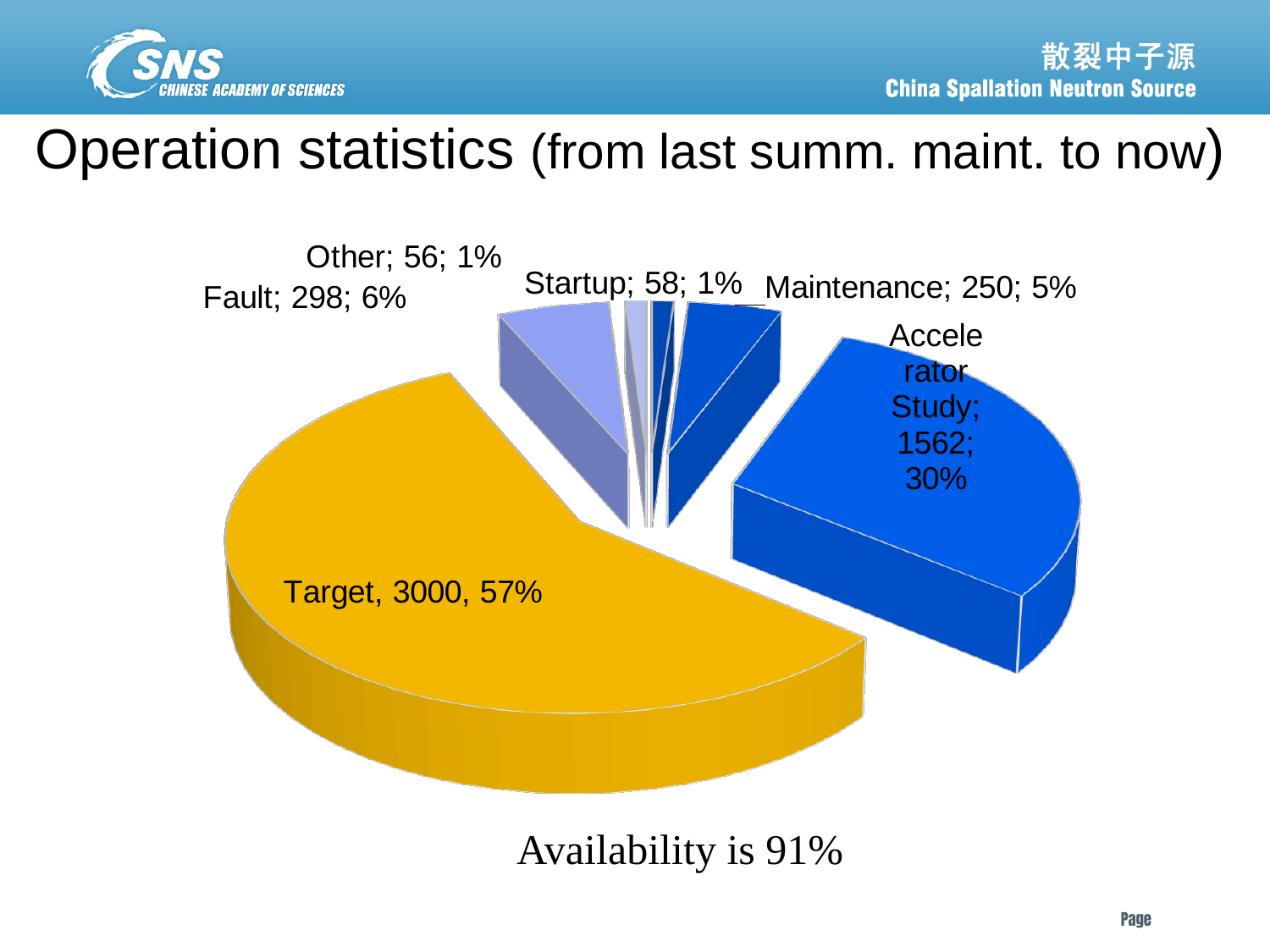

Operation statistics (from last summ. maint. to now)

[unsupported chart]

Availability is 91%